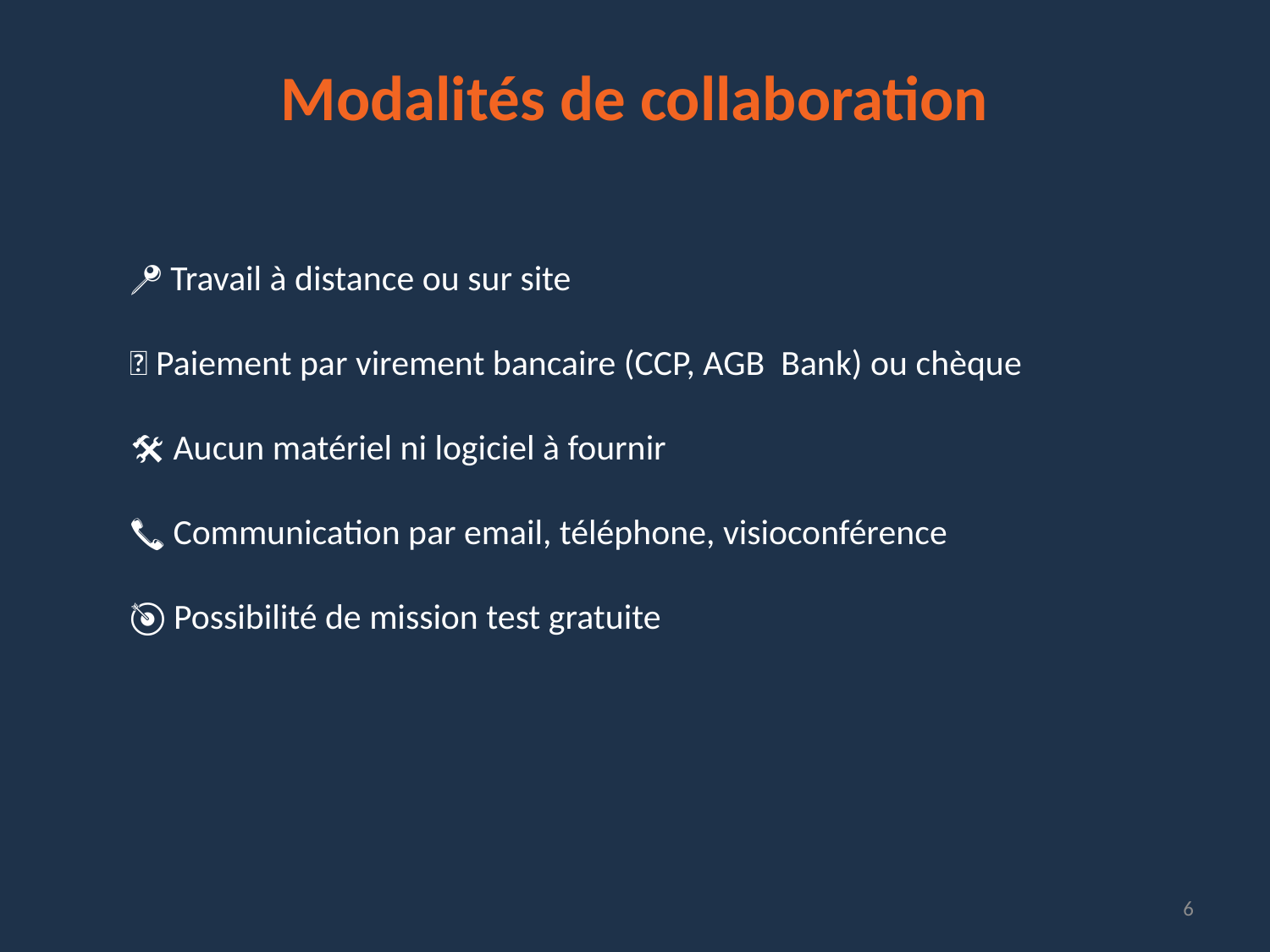

Modalités de collaboration
📍 Travail à distance ou sur site
🧾 Paiement par virement bancaire (CCP, AGB  Bank) ou chèque
🛠️ Aucun matériel ni logiciel à fournir
📞 Communication par email, téléphone, visioconférence
🎯 Possibilité de mission test gratuite
6